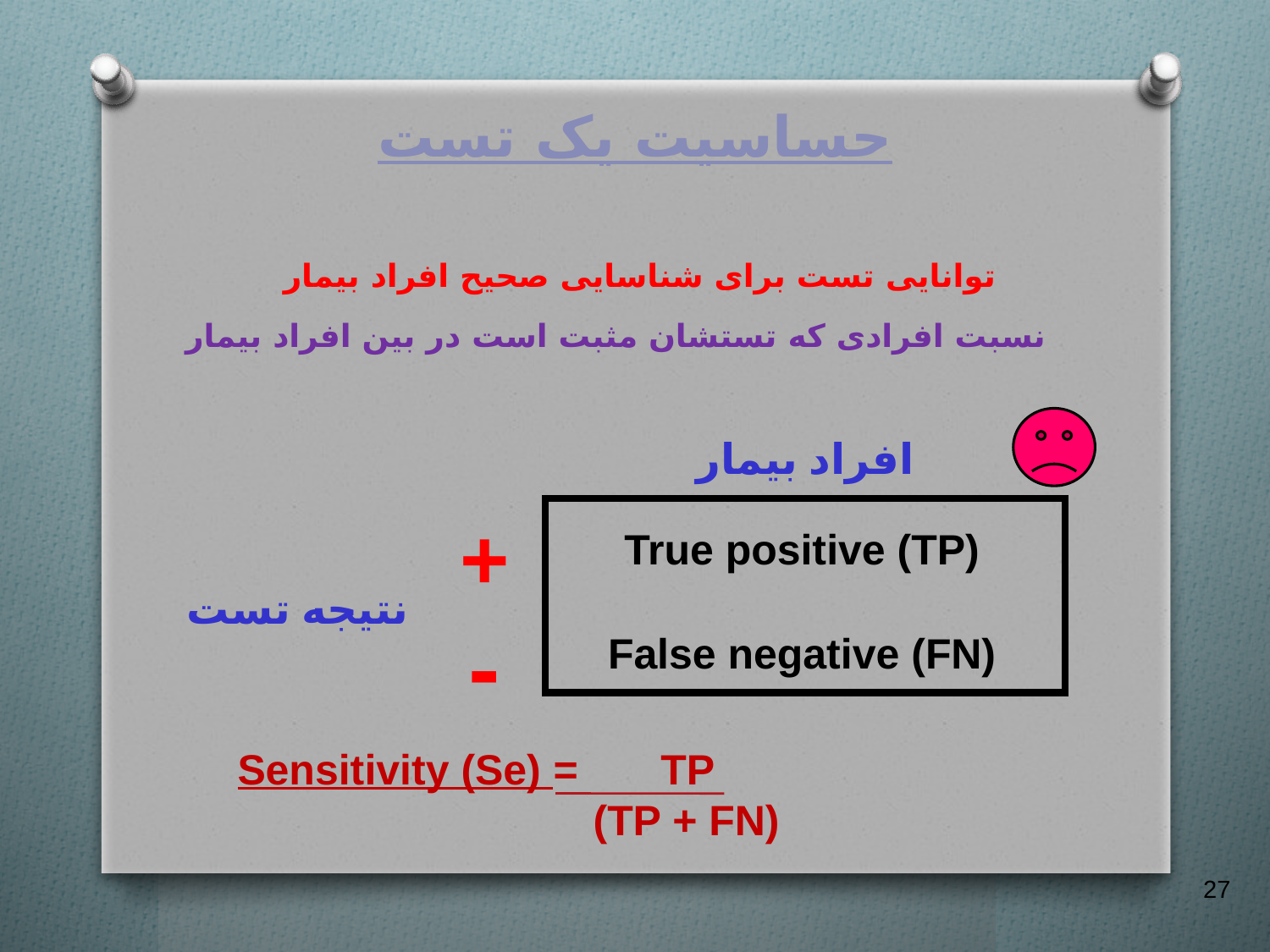

# حساسیت یک تست
	توانایی تست برای شناسایی صحیح افراد بیمار
نسبت افرادی که تستشان مثبت است در بین افراد بیمار

افراد بیمار

+
-
True positive (TP)
نتیجه تست
False negative (FN)
Sensitivity (Se) =       TP
                              (TP + FN)
27